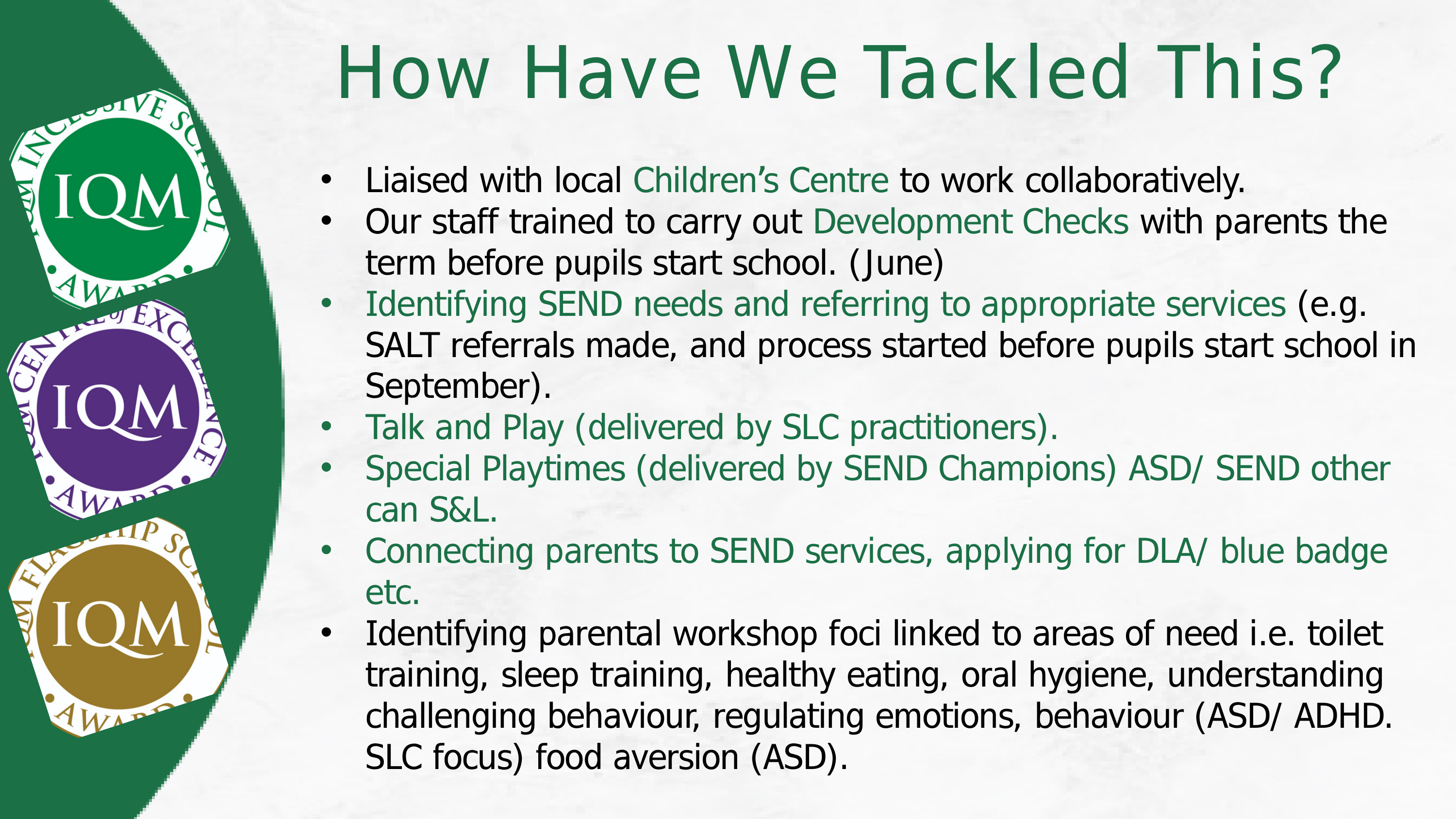

How Have We Tackled This?

Liaised with local Children’s Centre to work collaboratively.
Our staff trained to carry out Development Checks with parents the term before pupils start school. (June)
Identifying SEND needs and referring to appropriate services (e.g. SALT referrals made, and process started before pupils start school in September).
Talk and Play (delivered by SLC practitioners).
Special Playtimes (delivered by SEND Champions) ASD/ SEND other can S&L.
Connecting parents to SEND services, applying for DLA/ blue badge etc.
Identifying parental workshop foci linked to areas of need i.e. toilet training, sleep training, healthy eating, oral hygiene, understanding challenging behaviour, regulating emotions, behaviour (ASD/ ADHD. SLC focus) food aversion (ASD).